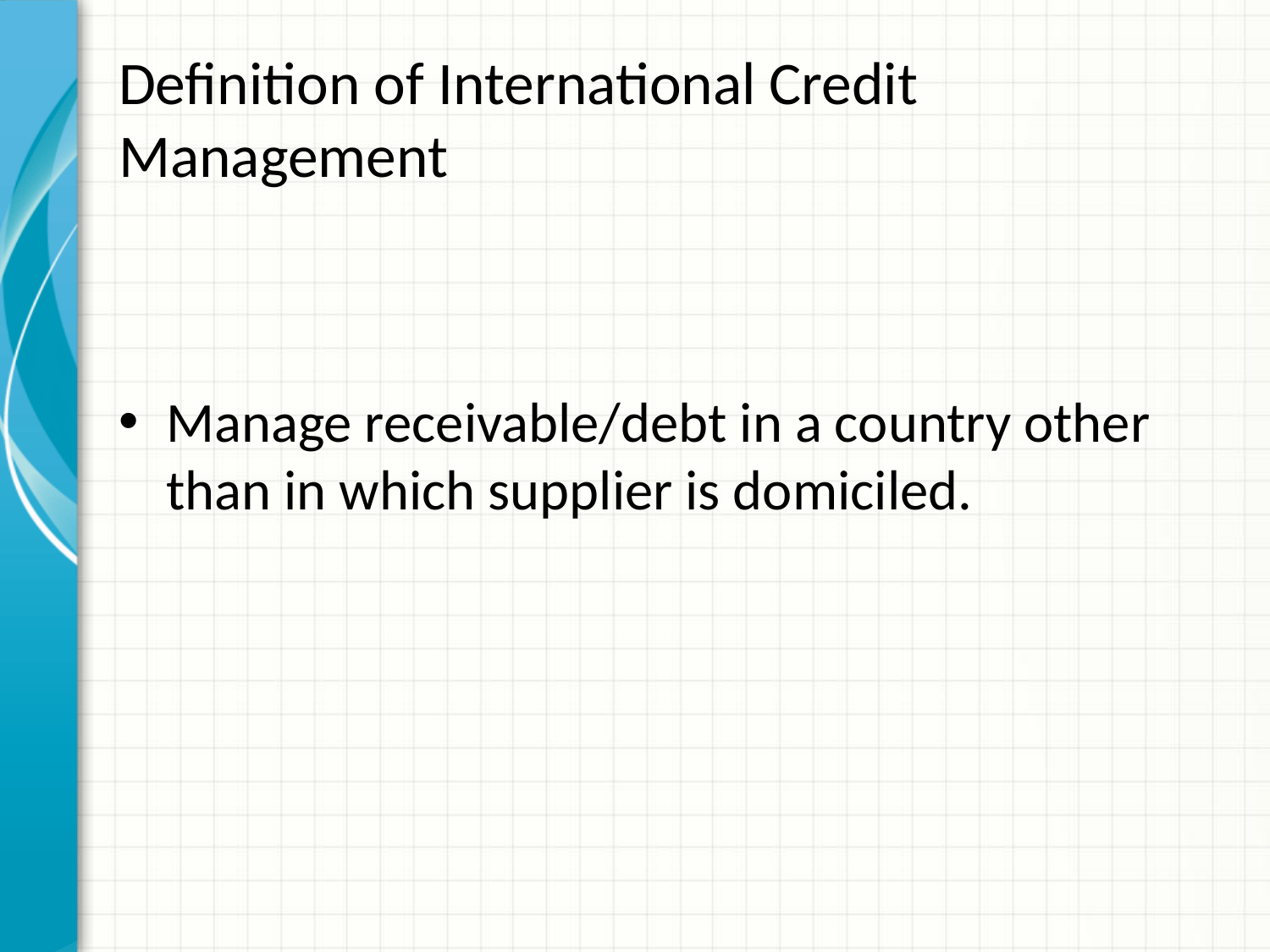

# Definition of International Credit Management

Manage receivable/debt in a country other than in which supplier is domiciled.